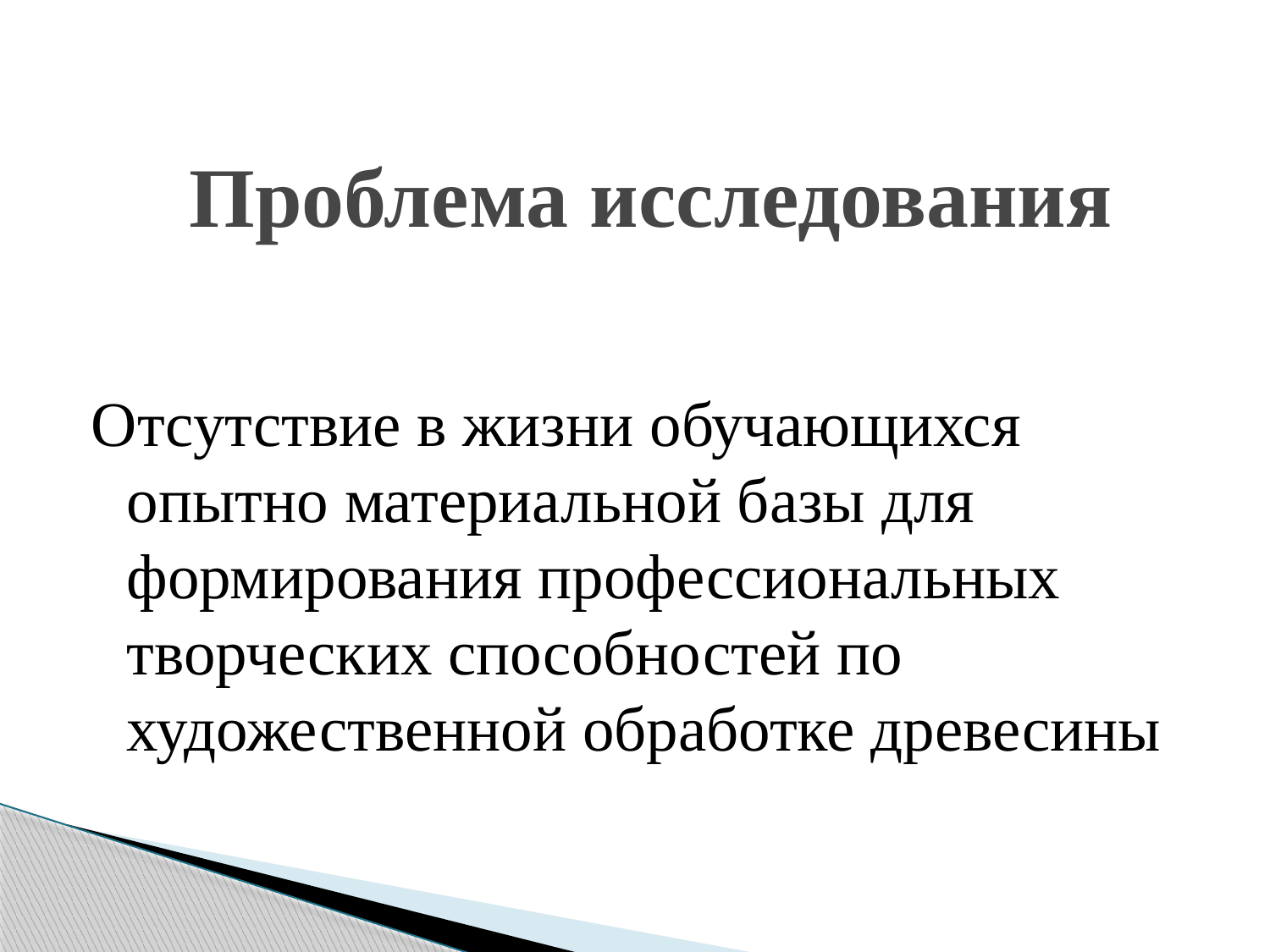

# Проблема исследования
Отсутствие в жизни обучающихся опытно материальной базы для формирования профессиональных творческих способностей по художественной обработке древесины